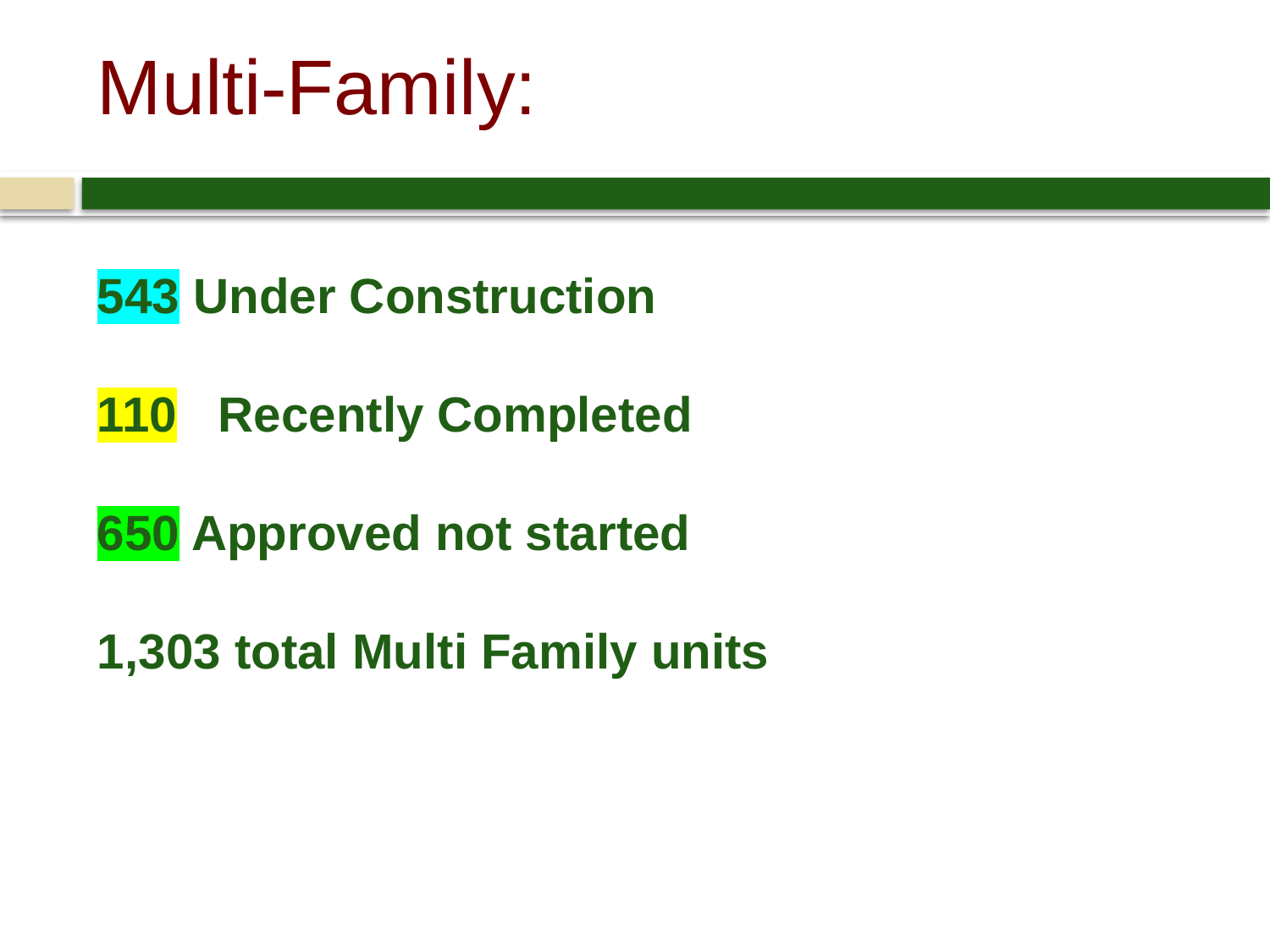

# Multi-Family:
543 Under Construction

110   Recently Completed

650 Approved not started

1,303 total Multi Family units